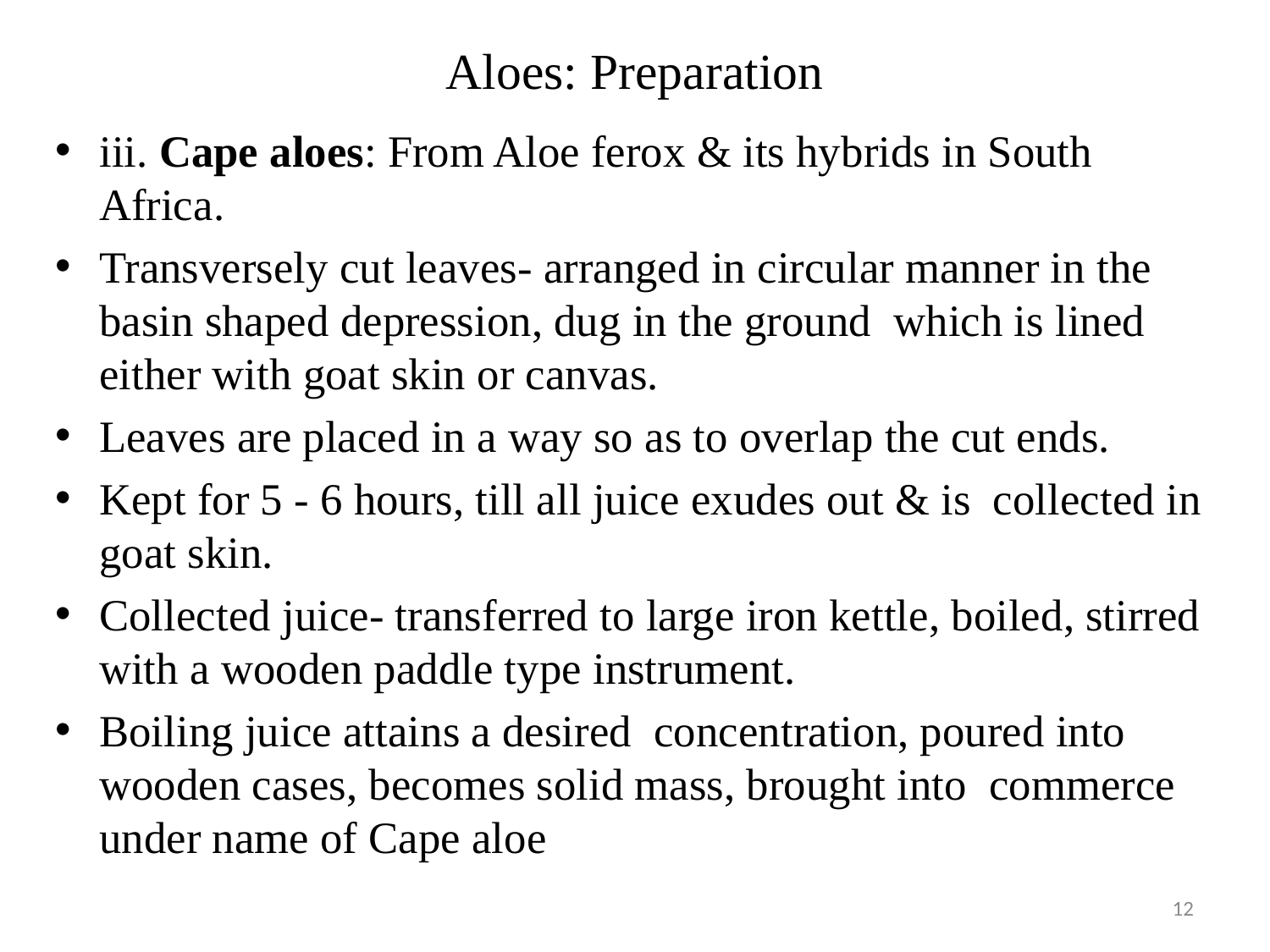

# Aloes: Preparation
iii. Cape aloes: From Aloe ferox & its hybrids in South Africa.
Transversely cut leaves- arranged in circular manner in the basin shaped depression, dug in the ground  which is lined either with goat skin or canvas.
Leaves are placed in a way so as to overlap the cut ends.
Kept for 5 - 6 hours, till all juice exudes out & is  collected in goat skin.
Collected juice- transferred to large iron kettle, boiled, stirred with a wooden paddle type instrument.
Boiling juice attains a desired  concentration, poured into wooden cases, becomes solid mass, brought into  commerce under name of Cape aloe

12